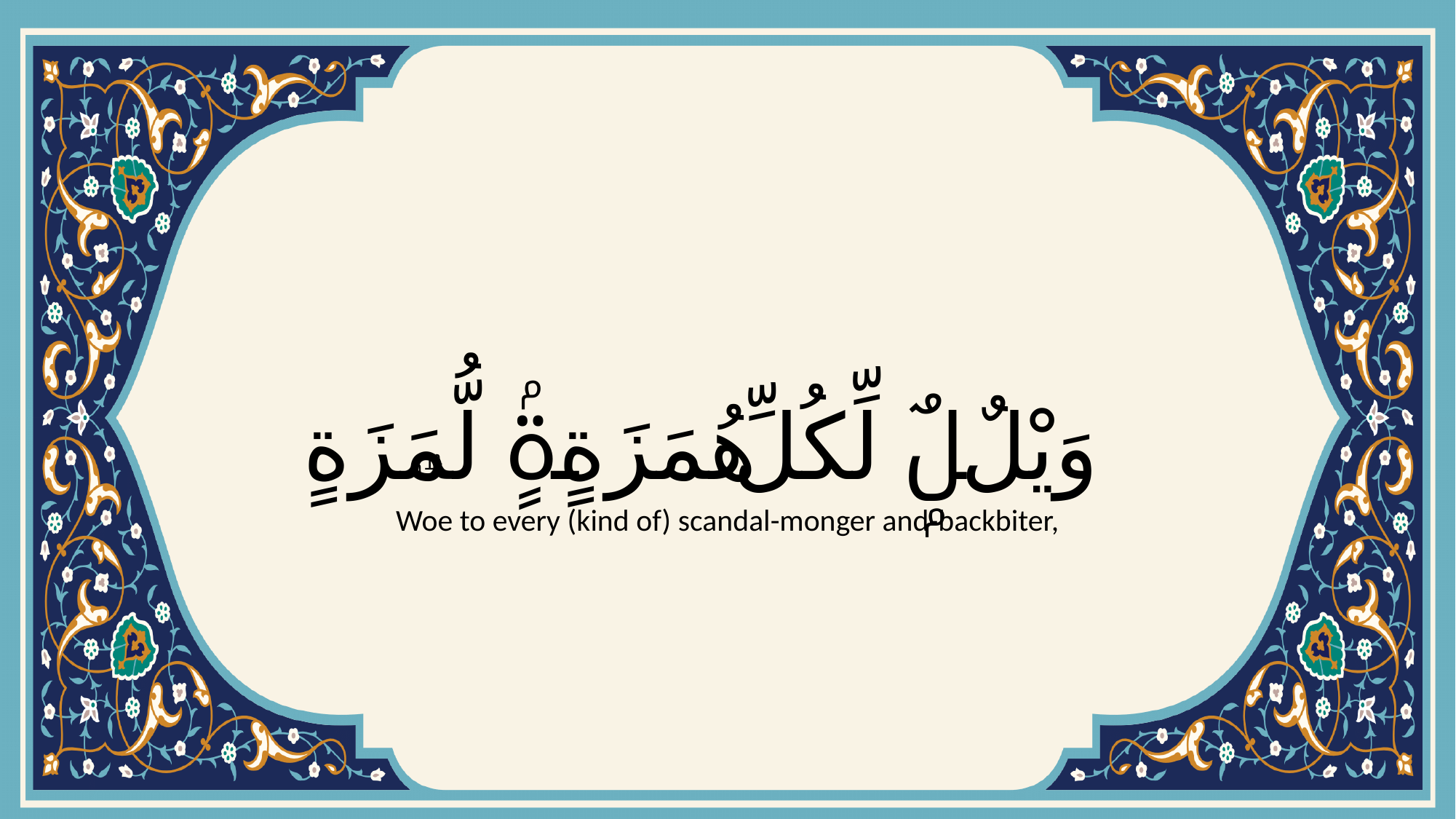

# وَيْلٌۭ لِّكُلِّ هُمَزَةٍۢ لُّمَزَةٍ
{1}
Woe to every (kind of) scandal-monger and-backbiter,